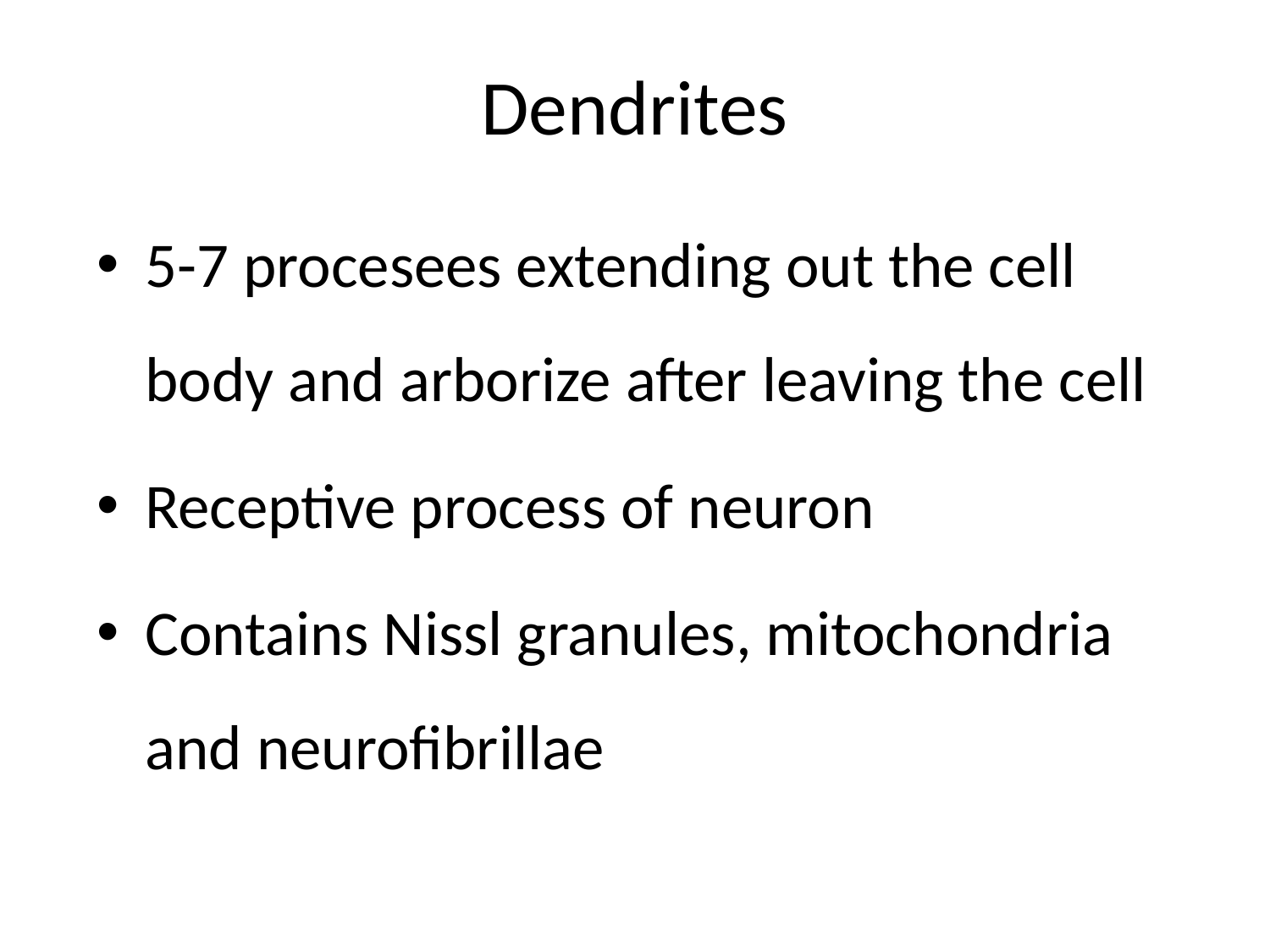

# Dendrites
5-7 procesees extending out the cell body and arborize after leaving the cell
Receptive process of neuron
Contains Nissl granules, mitochondria and neurofibrillae